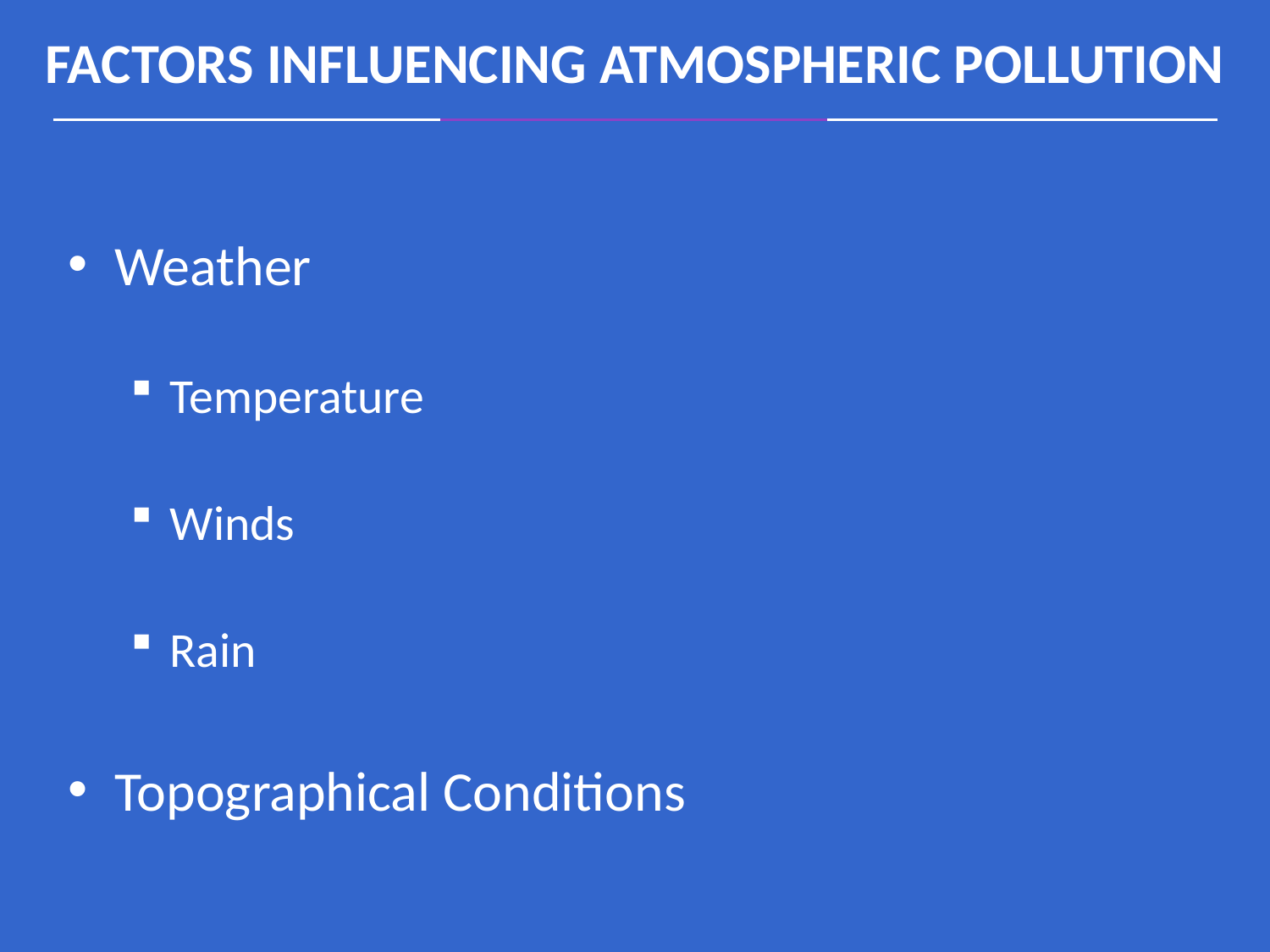

FACTORS INFLUENCING ATMOSPHERIC POLLUTION
Weather
Temperature
Winds
Rain
Topographical Conditions